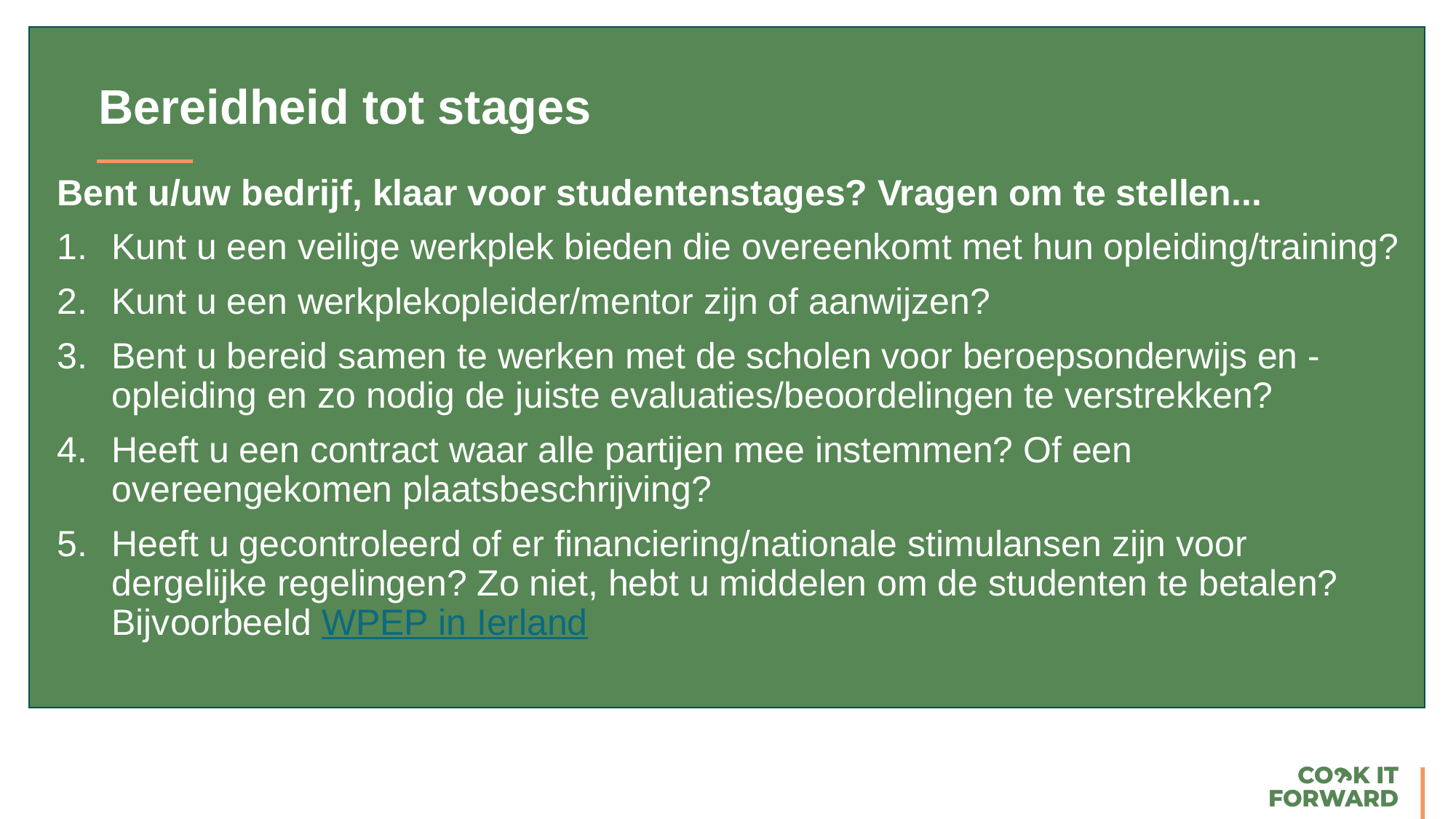

Bereidheid tot stages
Bent u/uw bedrijf, klaar voor studentenstages? Vragen om te stellen...
Kunt u een veilige werkplek bieden die overeenkomt met hun opleiding/training?
Kunt u een werkplekopleider/mentor zijn of aanwijzen?
Bent u bereid samen te werken met de scholen voor beroepsonderwijs en -opleiding en zo nodig de juiste evaluaties/beoordelingen te verstrekken?
Heeft u een contract waar alle partijen mee instemmen? Of een overeengekomen plaatsbeschrijving?
Heeft u gecontroleerd of er financiering/nationale stimulansen zijn voor dergelijke regelingen? Zo niet, hebt u middelen om de studenten te betalen? Bijvoorbeeld WPEP in Ierland